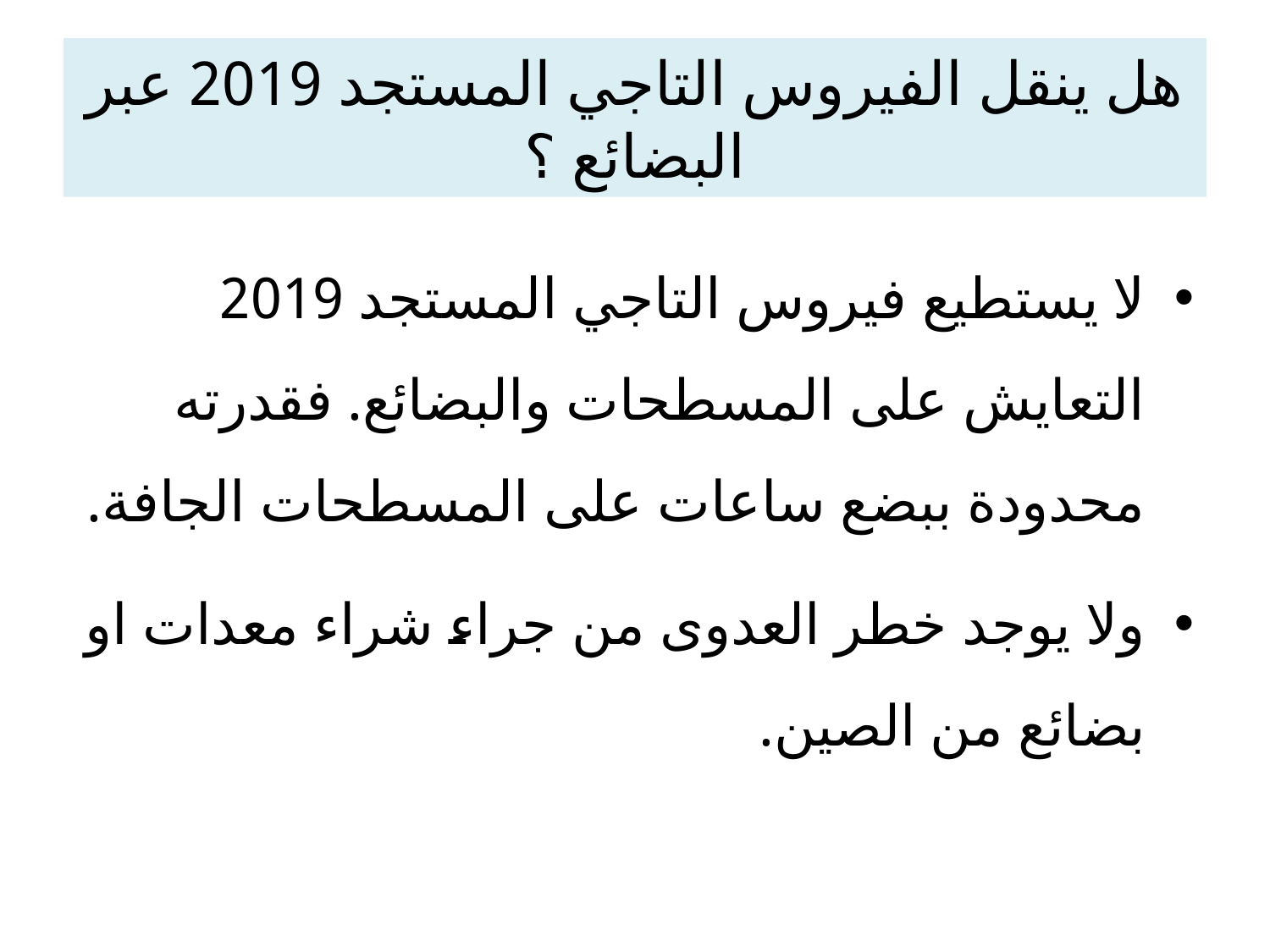

# هل ينقل الفيروس التاجي المستجد 2019 عبر البضائع ؟
لا يستطيع فيروس التاجي المستجد 2019 التعايش على المسطحات والبضائع. فقدرته محدودة ببضع ساعات على المسطحات الجافة.
ولا يوجد خطر العدوى من جراء شراء معدات او بضائع من الصين.